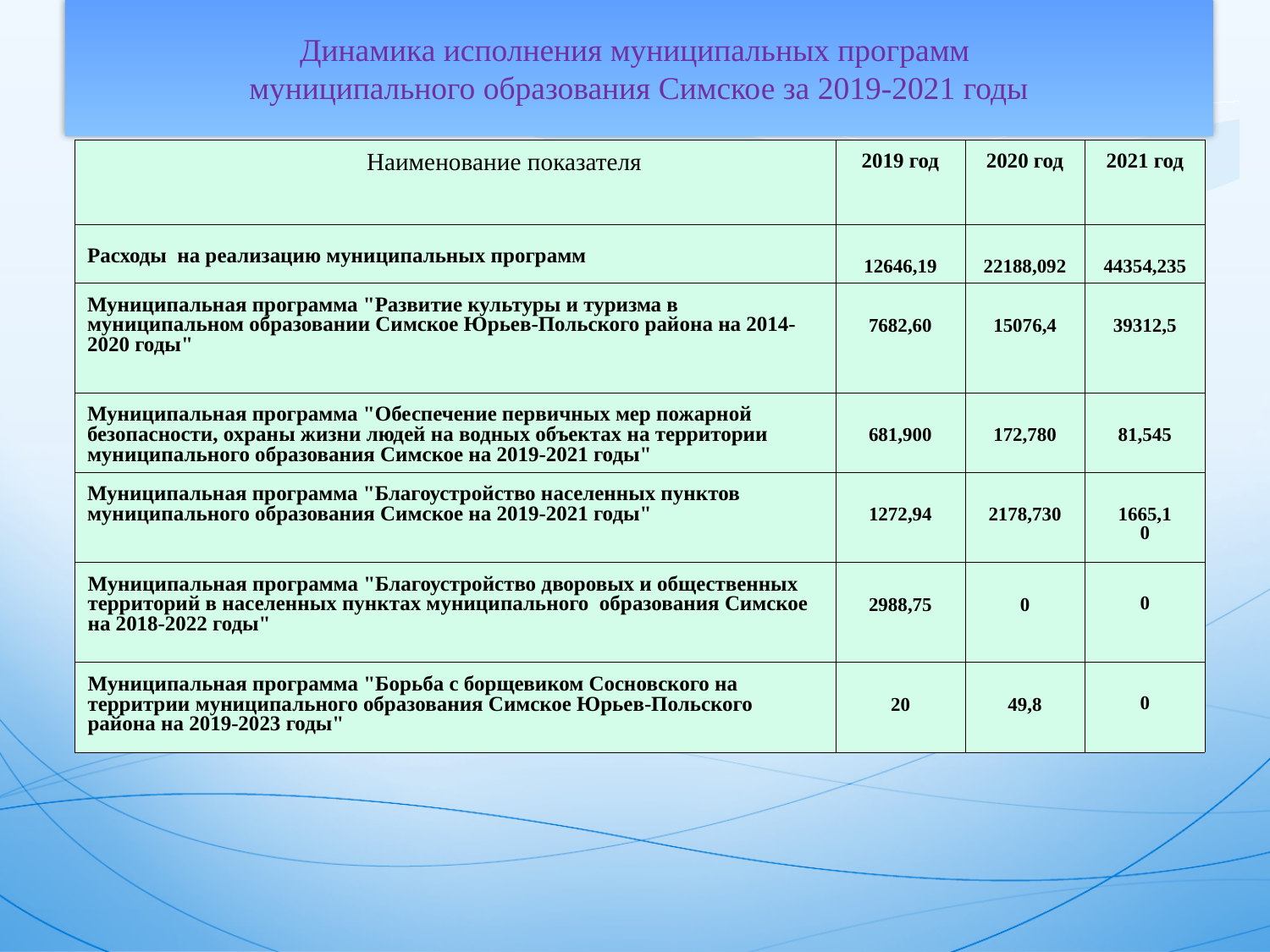

Динамика исполнения муниципальных программ
муниципального образования Симское за 2019-2021 годы

| Наименование показателя | 2019 год | 2020 год | 2021 год |
| --- | --- | --- | --- |
| Расходы на реализацию муниципальных программ | 12646,19 | 22188,092 | 44354,235 |
| Муниципальная программа "Развитие культуры и туризма в муниципальном образовании Симское Юрьев-Польского района на 2014-2020 годы" | 7682,60 | 15076,4 | 39312,5 |
| Муниципальная программа "Обеспечение первичных мер пожарной безопасности, охраны жизни людей на водных объектах на территории муниципального образования Симское на 2019-2021 годы" | 681,900 | 172,780 | 81,545 |
| Муниципальная программа "Благоустройство населенных пунктов муниципального образования Симское на 2019-2021 годы" | 1272,94 | 2178,730 | 1665,1 0 |
| Муниципальная программа "Благоустройство дворовых и общественных территорий в населенных пунктах муниципального образования Симское на 2018-2022 годы" | 2988,75 | 0 | 0 |
| Муниципальная программа "Борьба с борщевиком Сосновского на территрии муниципального образования Симское Юрьев-Польского района на 2019-2023 годы" | 20 | 49,8 | 0 |